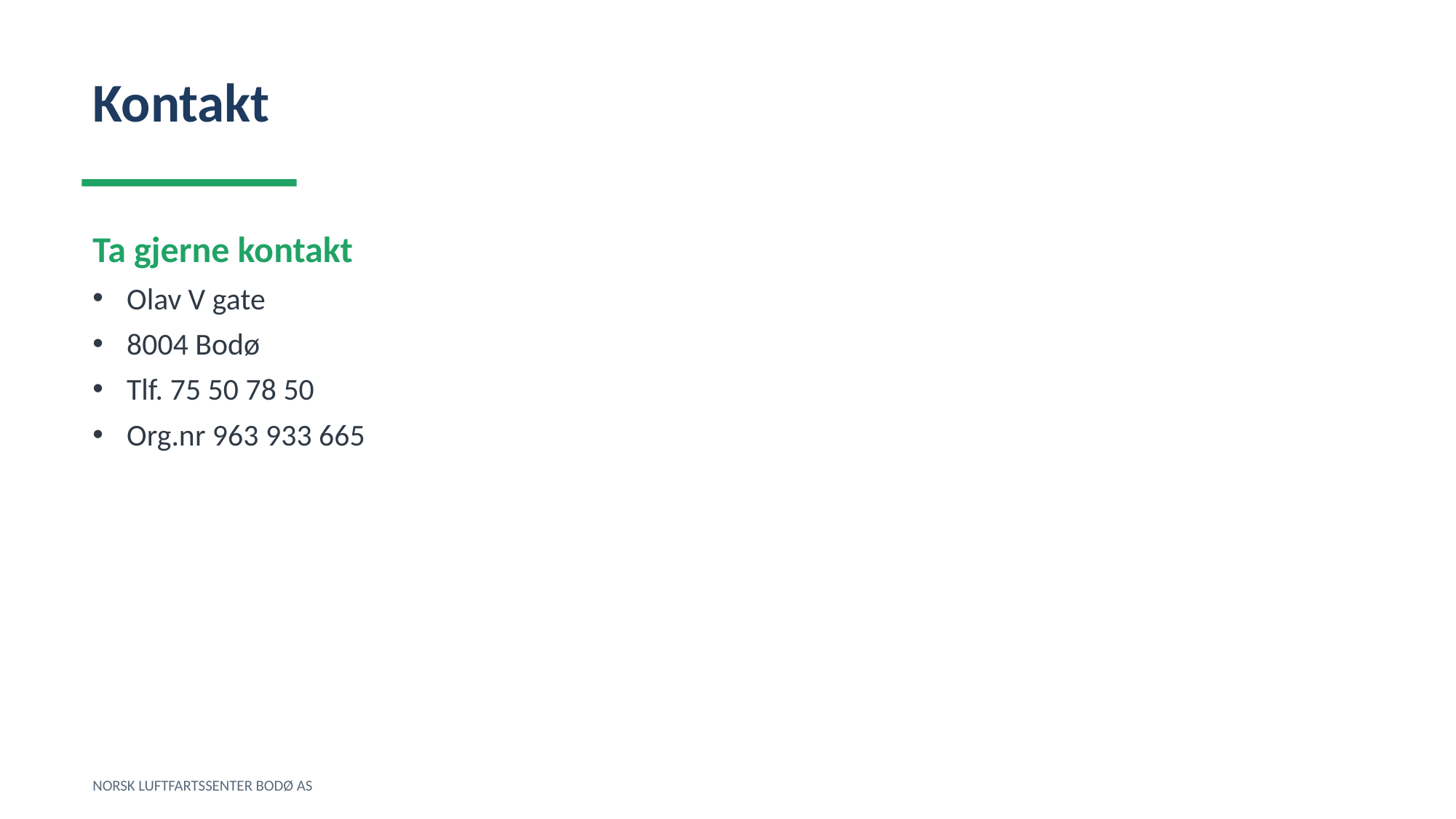

Kontakt

Ta gjerne kontakt
Olav V gate
8004 Bodø
Tlf. 75 50 78 50
Org.nr 963 933 665
NORSK LUFTFARTSSENTER BODØ AS